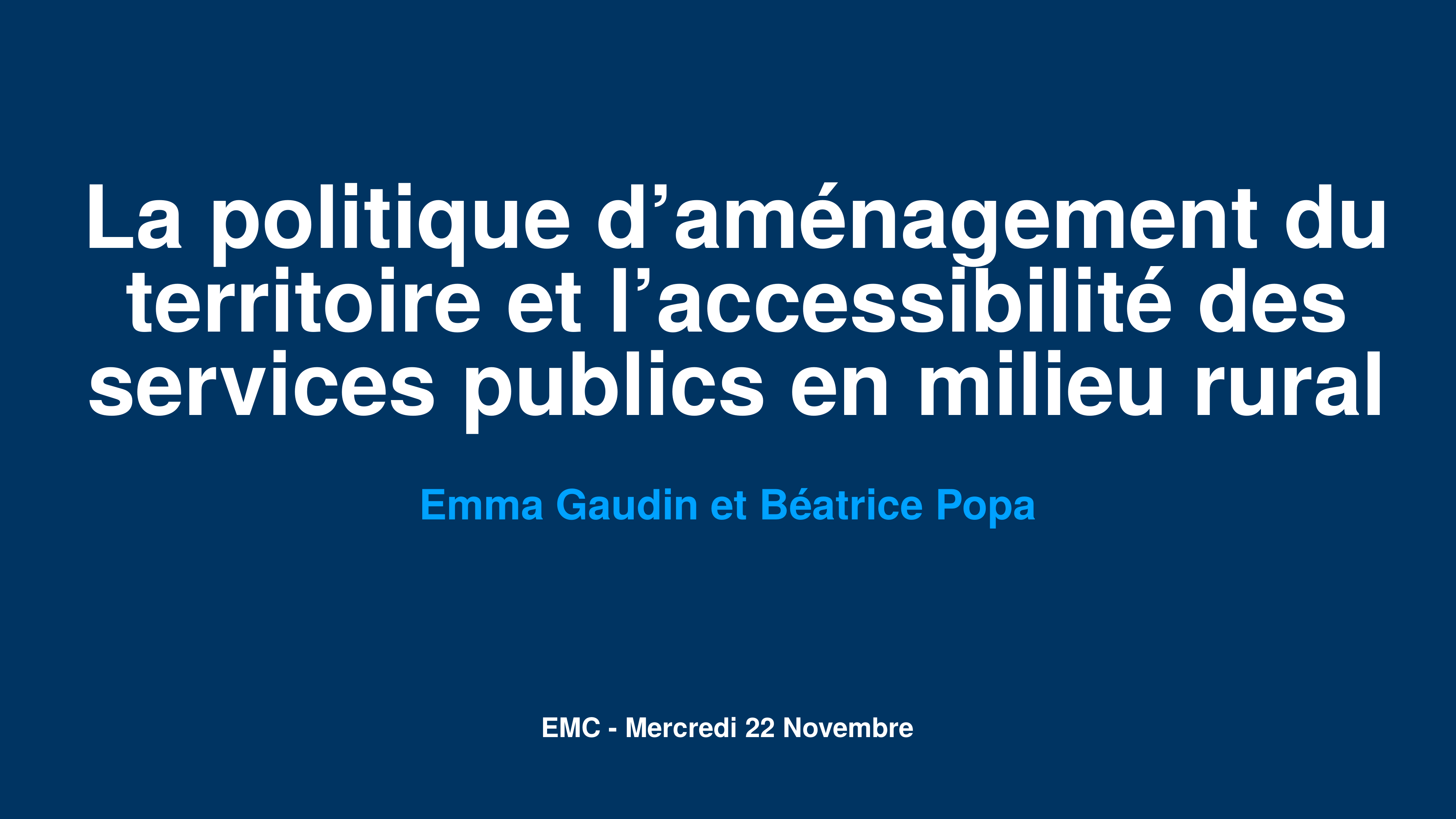

La politique d’aménagement du territoire et l’accessibilité des services publics en milieu rural
Emma Gaudin et Béatrice Popa
EMC - Mercredi 22 Novembre